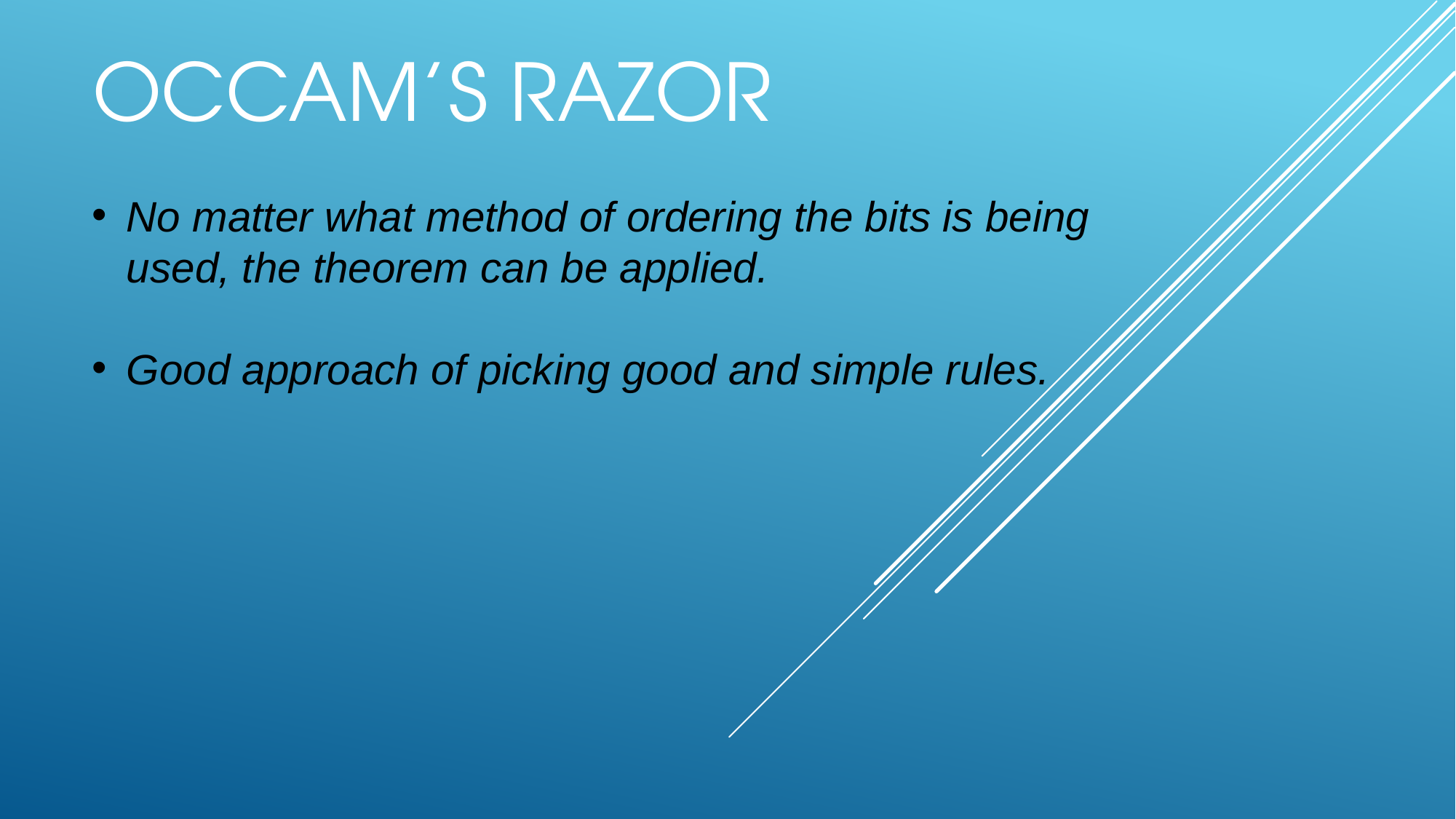

# Occam’s razor
No matter what method of ordering the bits is being used, the theorem can be applied.
Good approach of picking good and simple rules.